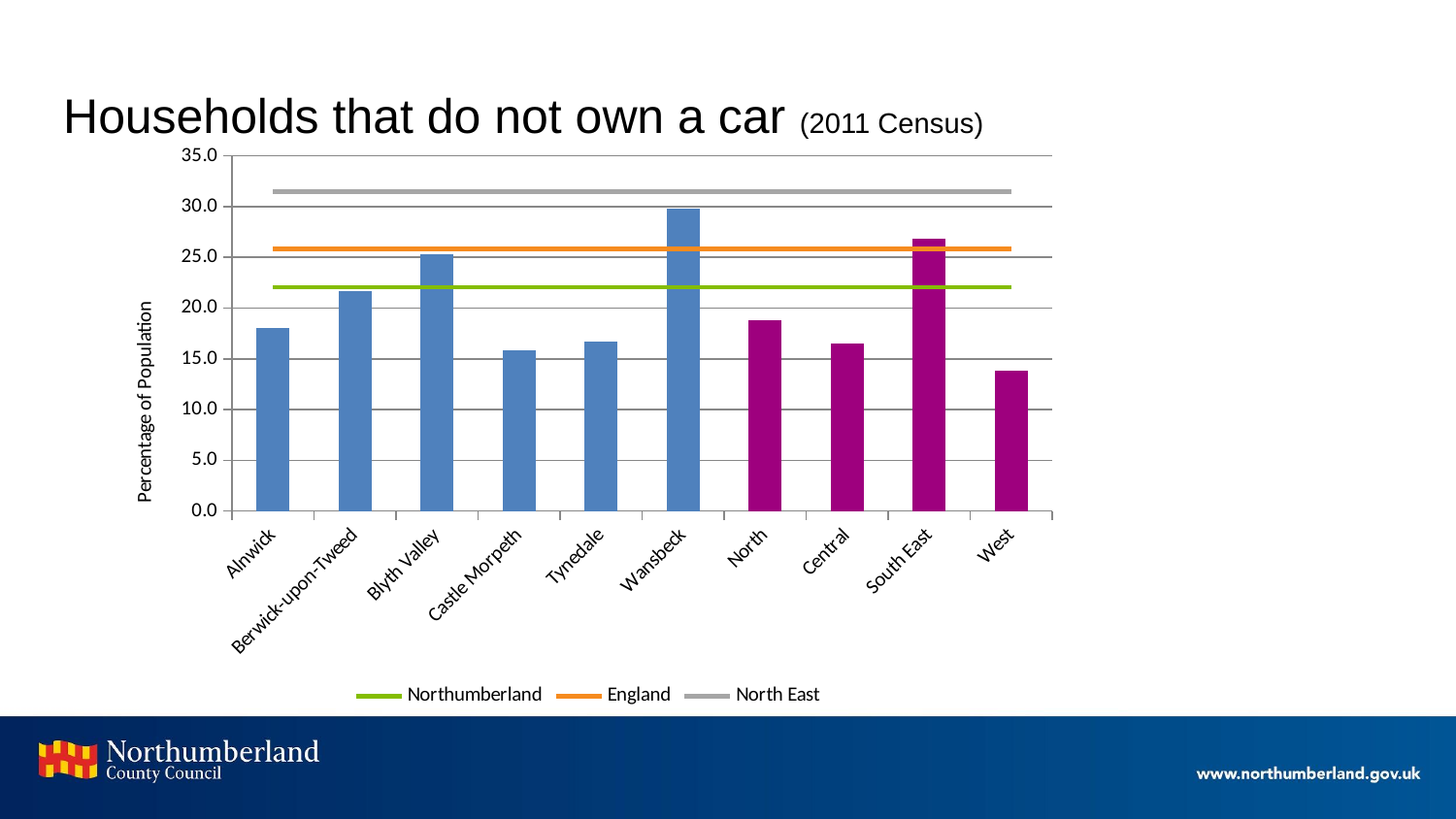

# Households that do not own a car (2011 Census)

### Chart

| Category | Percentage | Northumberland | England | North East |
|---|---|---|---|---|
| Alnwick | 18.06845137241613 | 22.047295248819783 | 25.7950236790684 | 31.499953537150365 |
| Berwick-upon-Tweed | 21.716807059767348 | 22.047295248819783 | 25.7950236790684 | 31.499953537150365 |
| Blyth Valley | 25.346056756081996 | 22.047295248819783 | 25.7950236790684 | 31.499953537150365 |
| Castle Morpeth | 15.87005227781927 | 22.047295248819783 | 25.7950236790684 | 31.499953537150365 |
| Tynedale | 16.71783850168867 | 22.047295248819783 | 25.7950236790684 | 31.499953537150365 |
| Wansbeck | 29.78945474176714 | 22.047295248819783 | 25.7950236790684 | 31.499953537150365 |
| North | 18.827847892435866 | 22.047295248819783 | 25.7950236790684 | 31.499953537150365 |
| Central | 16.489188147005606 | 22.047295248819783 | 25.7950236790684 | 31.499953537150365 |
| South East | 26.780678486667597 | 22.047295248819783 | 25.7950236790684 | 31.499953537150365 |
| West | 13.817775293460032 | 22.047295248819783 | 25.7950236790684 | 31.499953537150365 |